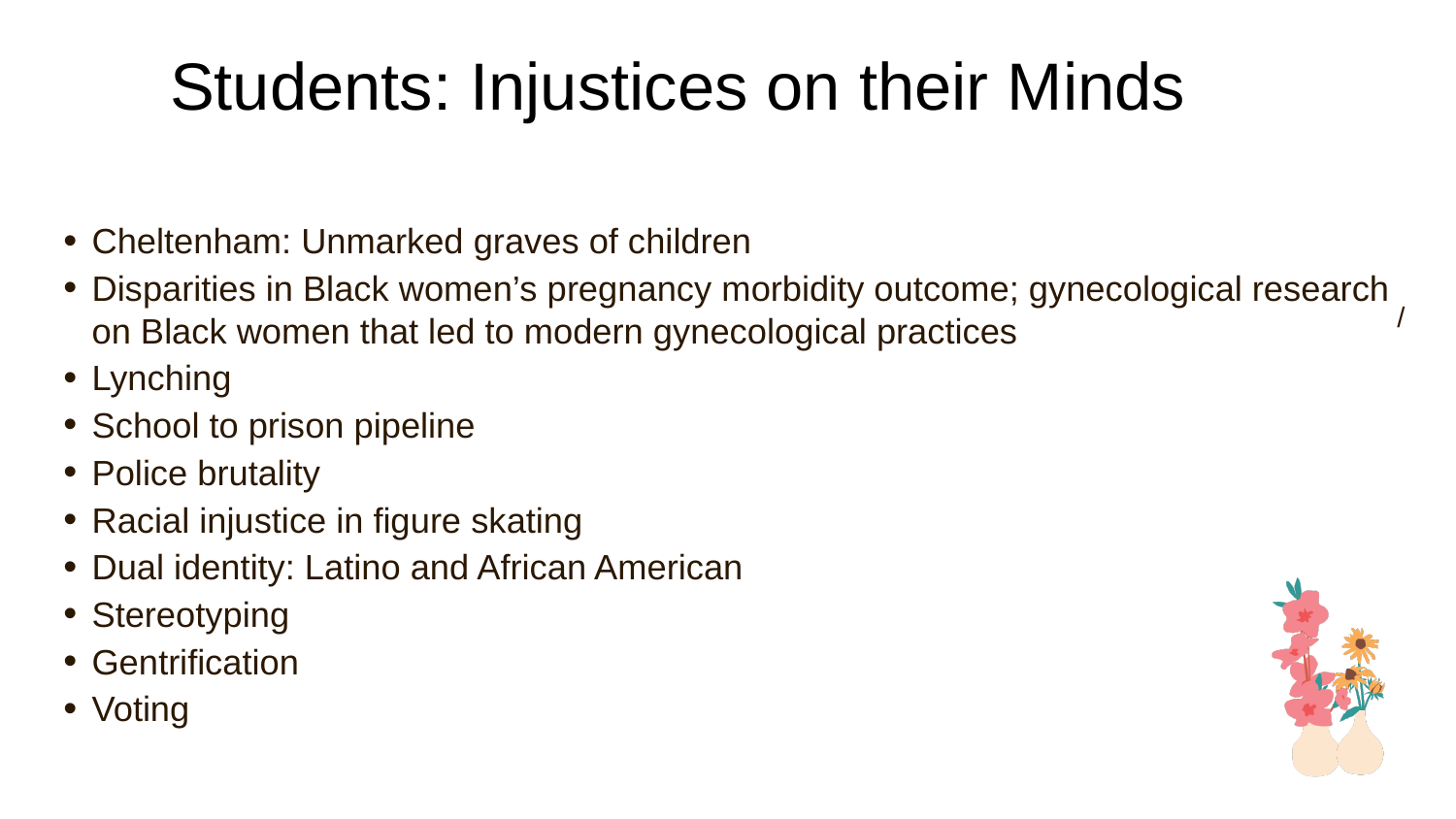

# Students: Injustices on their Minds
Cheltenham: Unmarked graves of children
Disparities in Black women’s pregnancy morbidity outcome; gynecological research on Black women that led to modern gynecological practices
Lynching
School to prison pipeline
Police brutality
Racial injustice in figure skating
Dual identity: Latino and African American
Stereotyping
Gentrification
Voting

  /